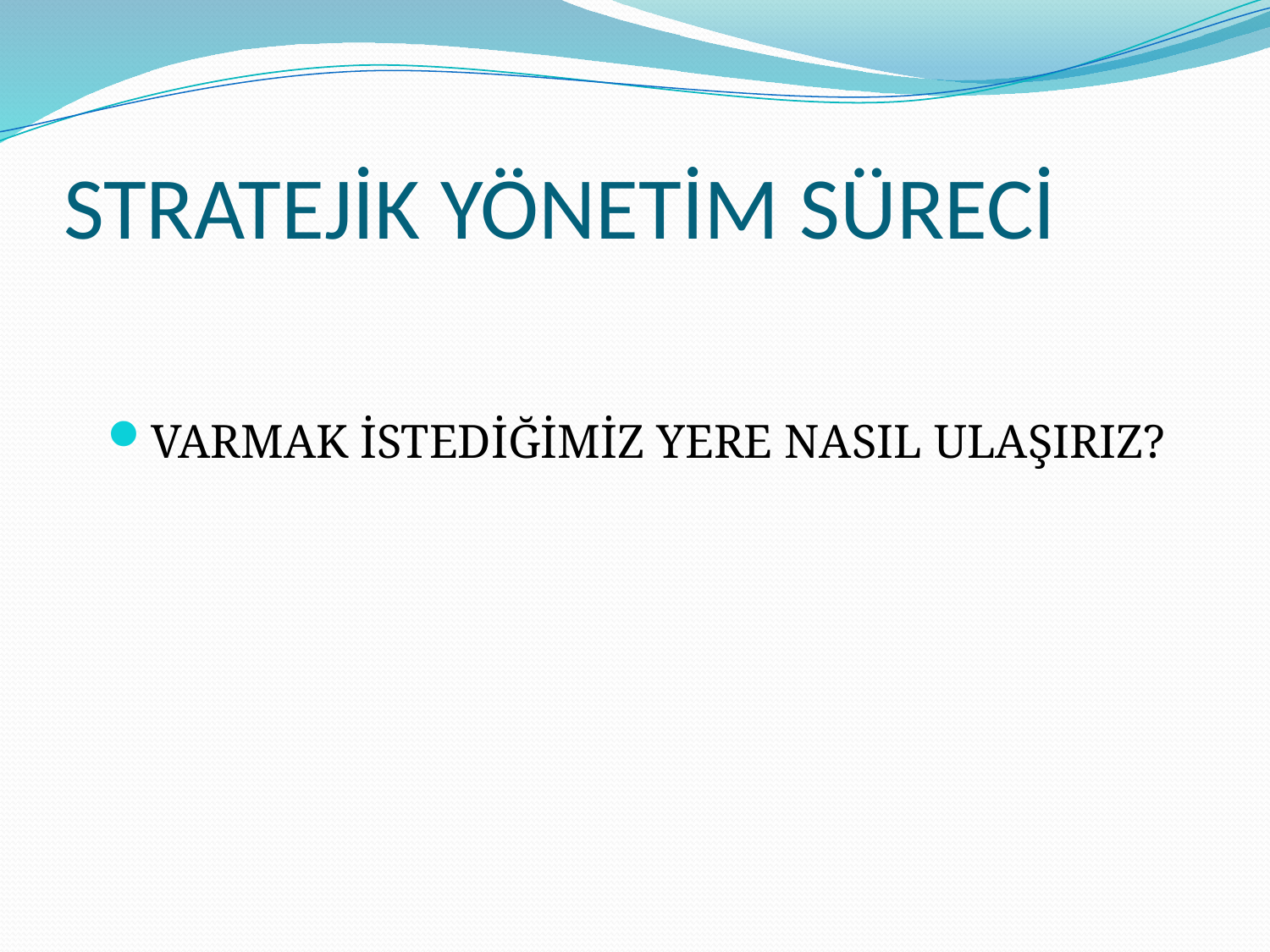

# STRATEJİK YÖNETİM SÜRECİ
VARMAK İSTEDİĞİMİZ YERE NASIL ULAŞIRIZ?